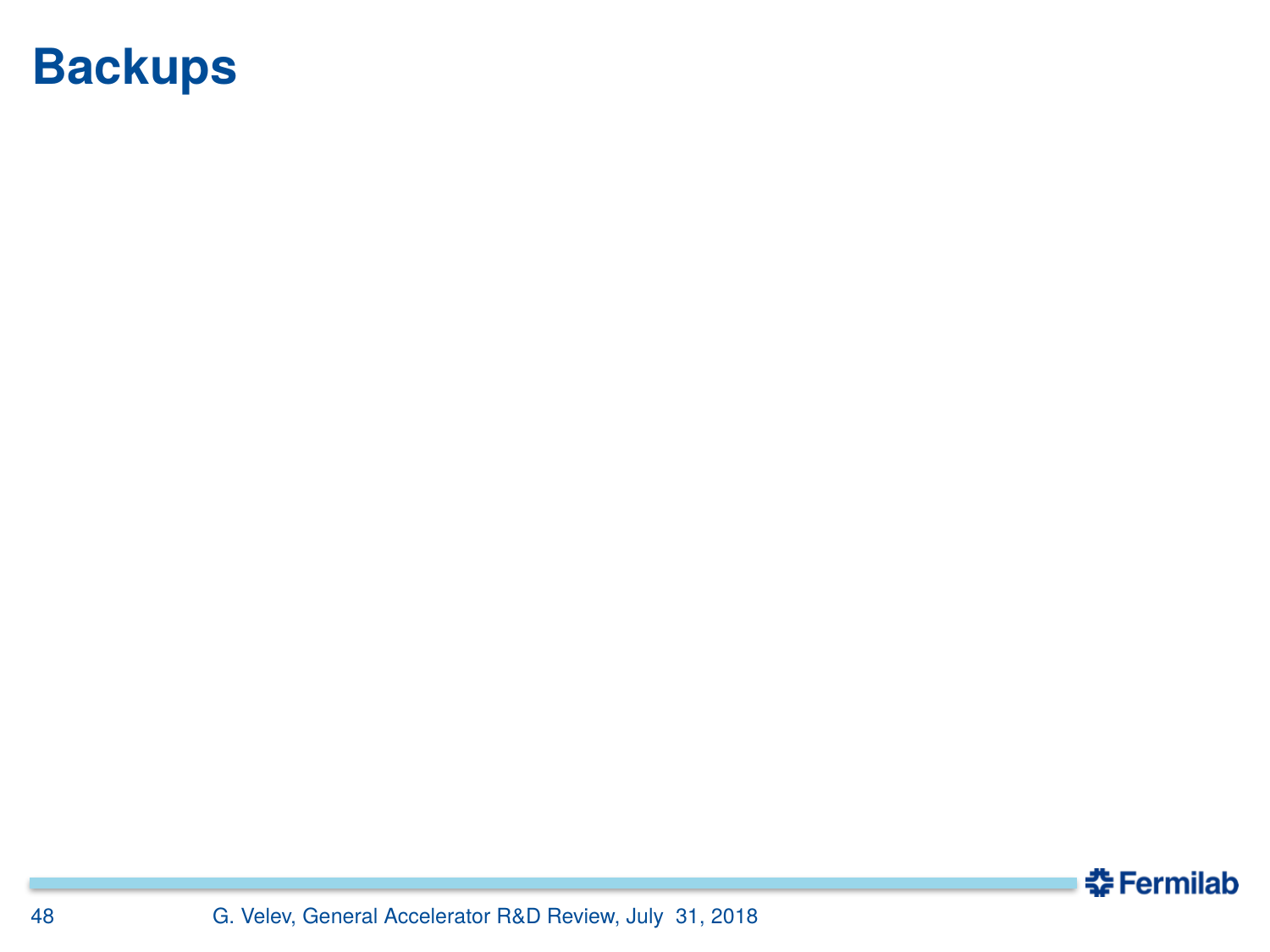

# Backups

48
G. Velev, General Accelerator R&D Review, July  31, 2018